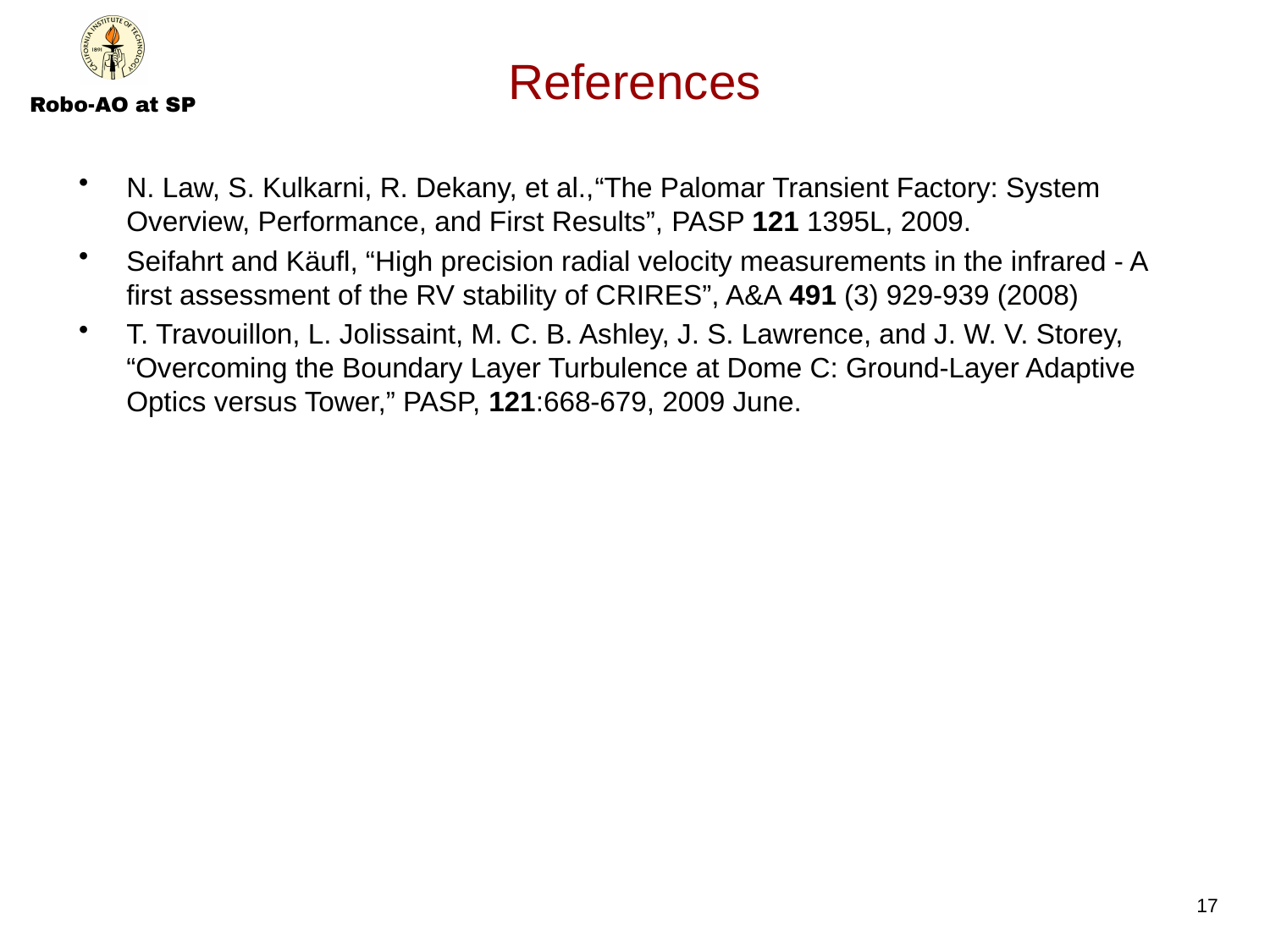

# References
N. Law, S. Kulkarni, R. Dekany, et al.,“The Palomar Transient Factory: System Overview, Performance, and First Results”, PASP 121 1395L, 2009.
Seifahrt and Käufl, “High precision radial velocity measurements in the infrared - A first assessment of the RV stability of CRIRES”, A&A 491 (3) 929-939 (2008)
T. Travouillon, L. Jolissaint, M. C. B. Ashley, J. S. Lawrence, and J. W. V. Storey, “Overcoming the Boundary Layer Turbulence at Dome C: Ground-Layer Adaptive Optics versus Tower,” PASP, 121:668-679, 2009 June.
17